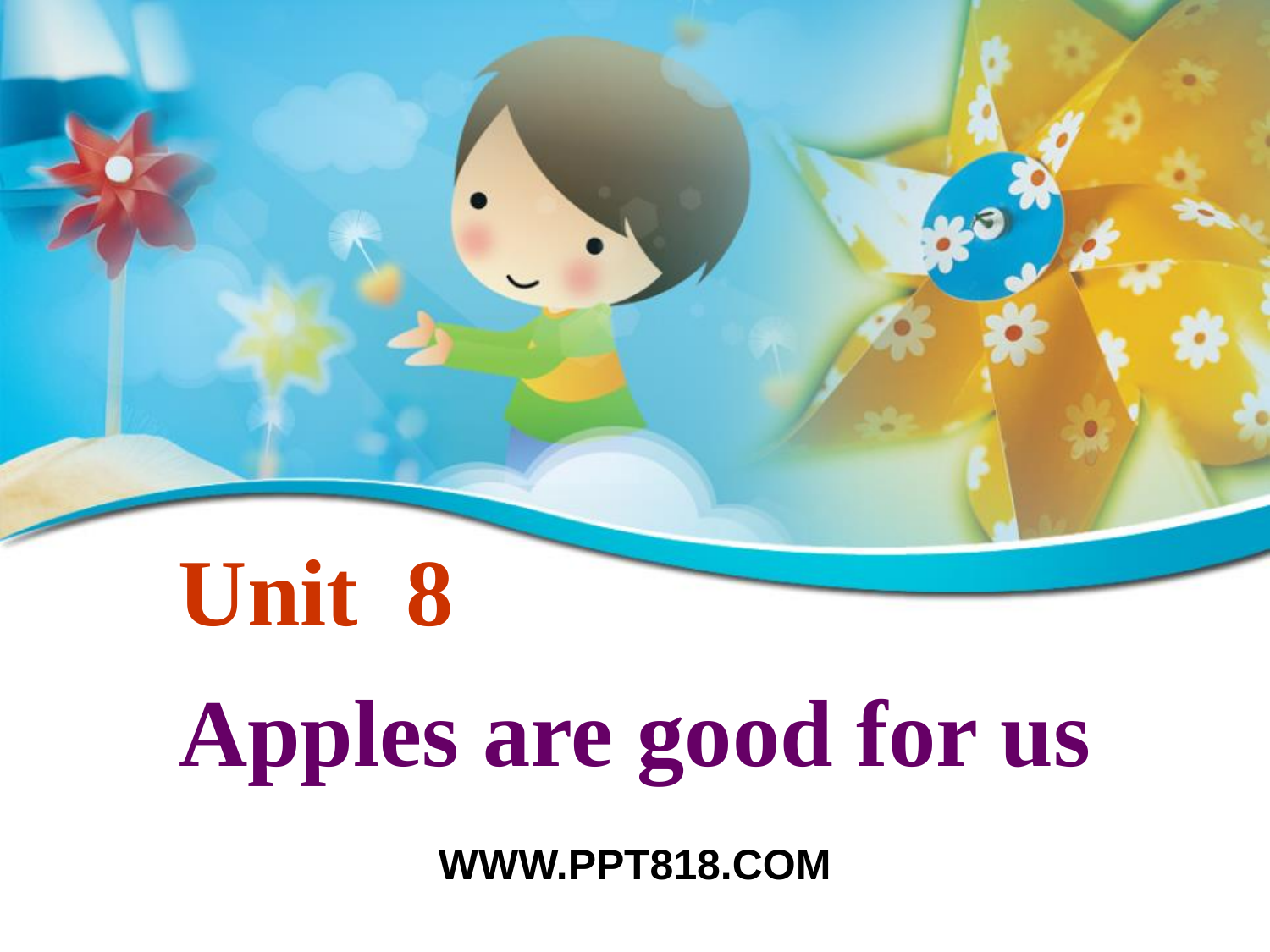

Unit  8
Apples are good for us
WWW.PPT818.COM